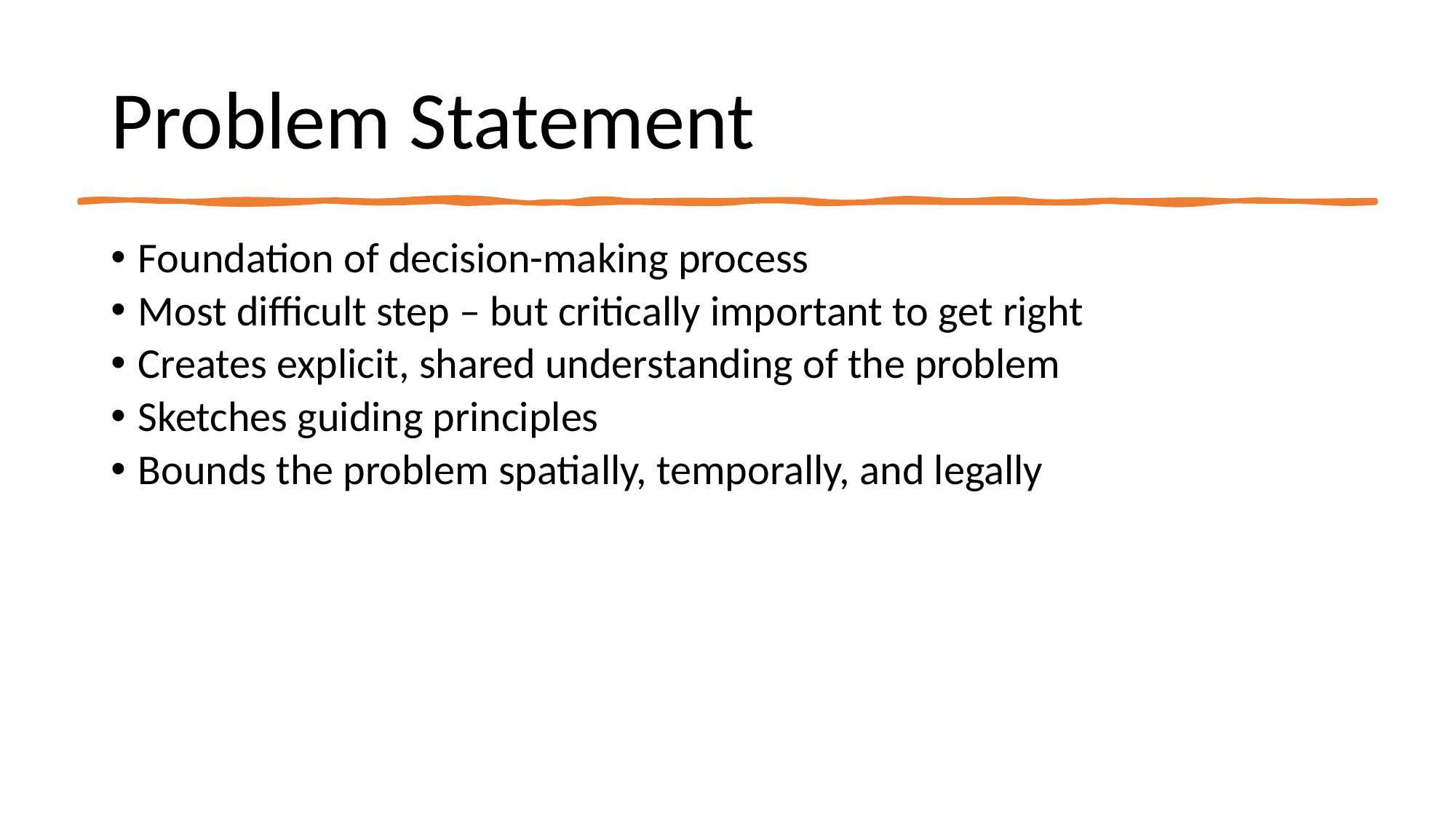

# Problem Statement

Foundation of decision-making process
Most difficult step – but critically important to get right
Creates explicit, shared understanding of the problem
Sketches guiding principles
Bounds the problem spatially, temporally, and legally